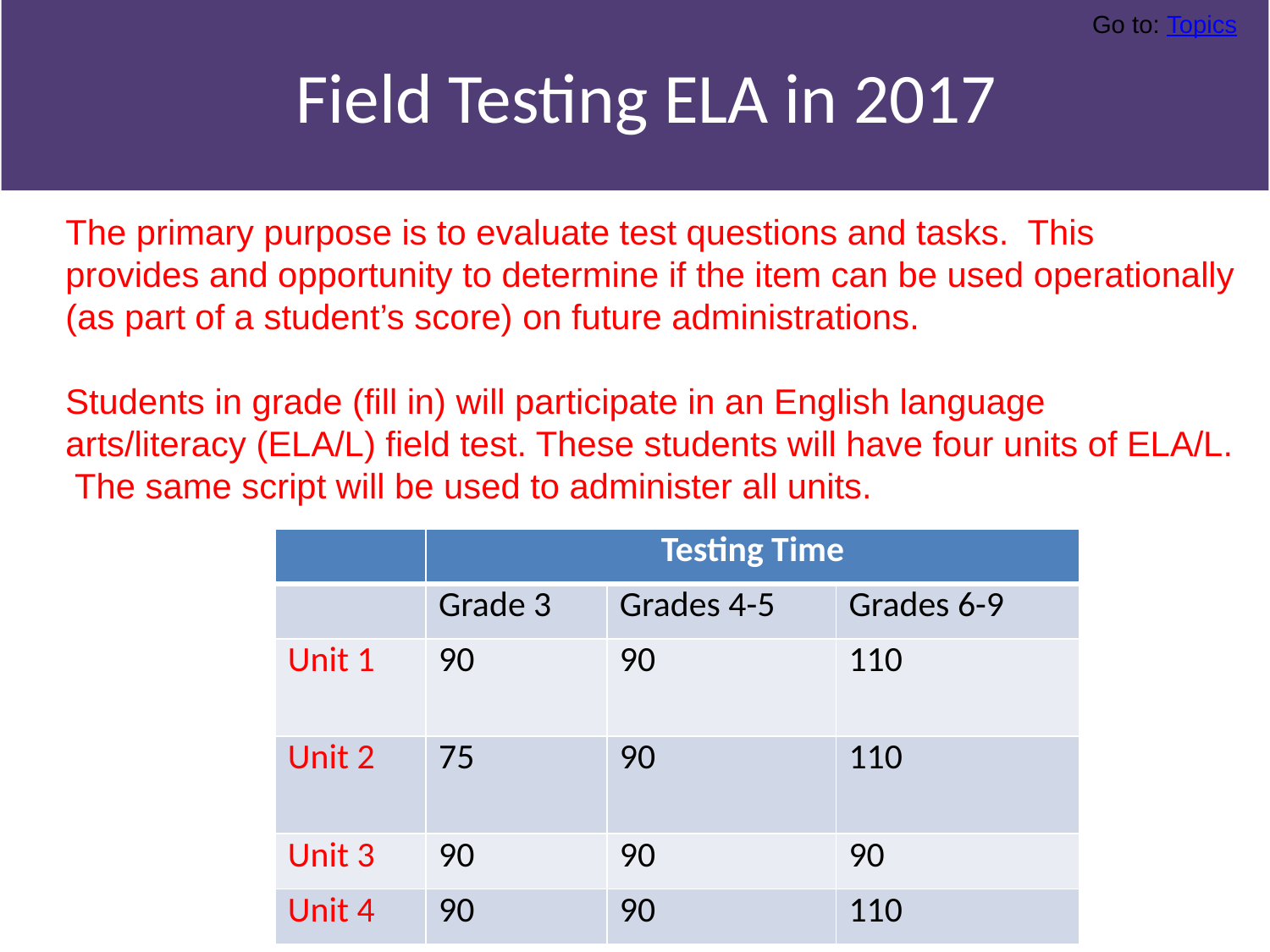

Go to: Topics
# Field Testing ELA in 2017
The primary purpose is to evaluate test questions and tasks.  This provides and opportunity to determine if the item can be used operationally (as part of a student’s score) on future administrations.

Students in grade (fill in) will participate in an English language arts/literacy (ELA/L) field test. These students will have four units of ELA/L.  The same script will be used to administer all units.

|  | Testing Time |  |  |
| --- | --- | --- | --- |
|  | Grade 3 | Grades 4-5 | Grades 6-9 |
| Unit 1 | 90 | 90 | 110 |
| Unit 2 | 75 | 90 | 110 |
| Unit 3 | 90 | 90 | 90 |
| Unit 4 | 90 | 90 | 110 |